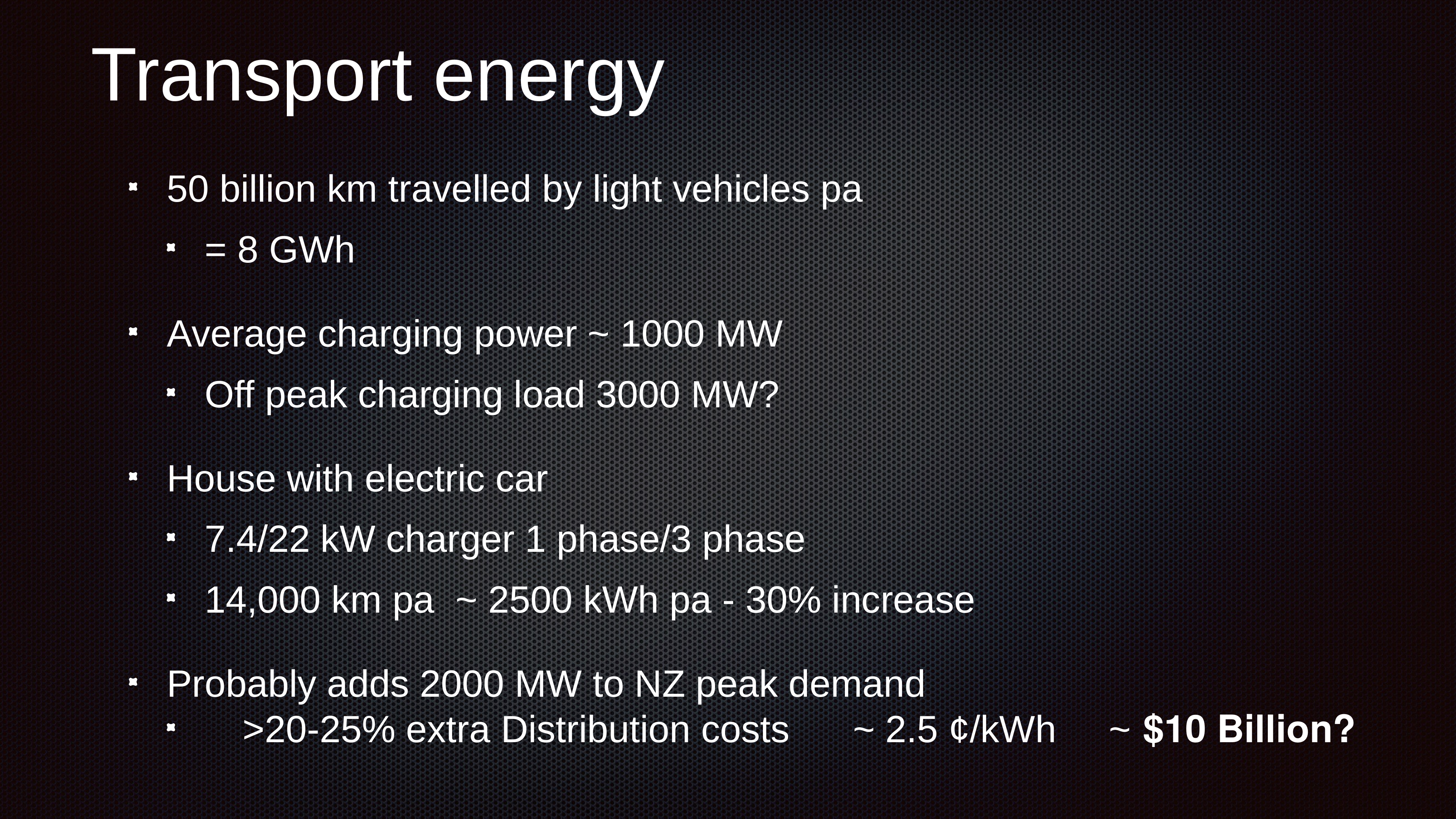

# Transport energy
50 billion km travelled by light vehicles pa
= 8 GWh
Average charging power ~ 1000 MW
Off peak charging load 3000 MW?
House with electric car
7.4/22 kW charger 1 phase/3 phase
14,000 km pa  ~ 2500 kWh pa - 30% increase
Probably adds 2000 MW to NZ peak demand
>20-25% extra Distribution costs      ~ 2.5 ¢/kWh     ~ $10 Billion?